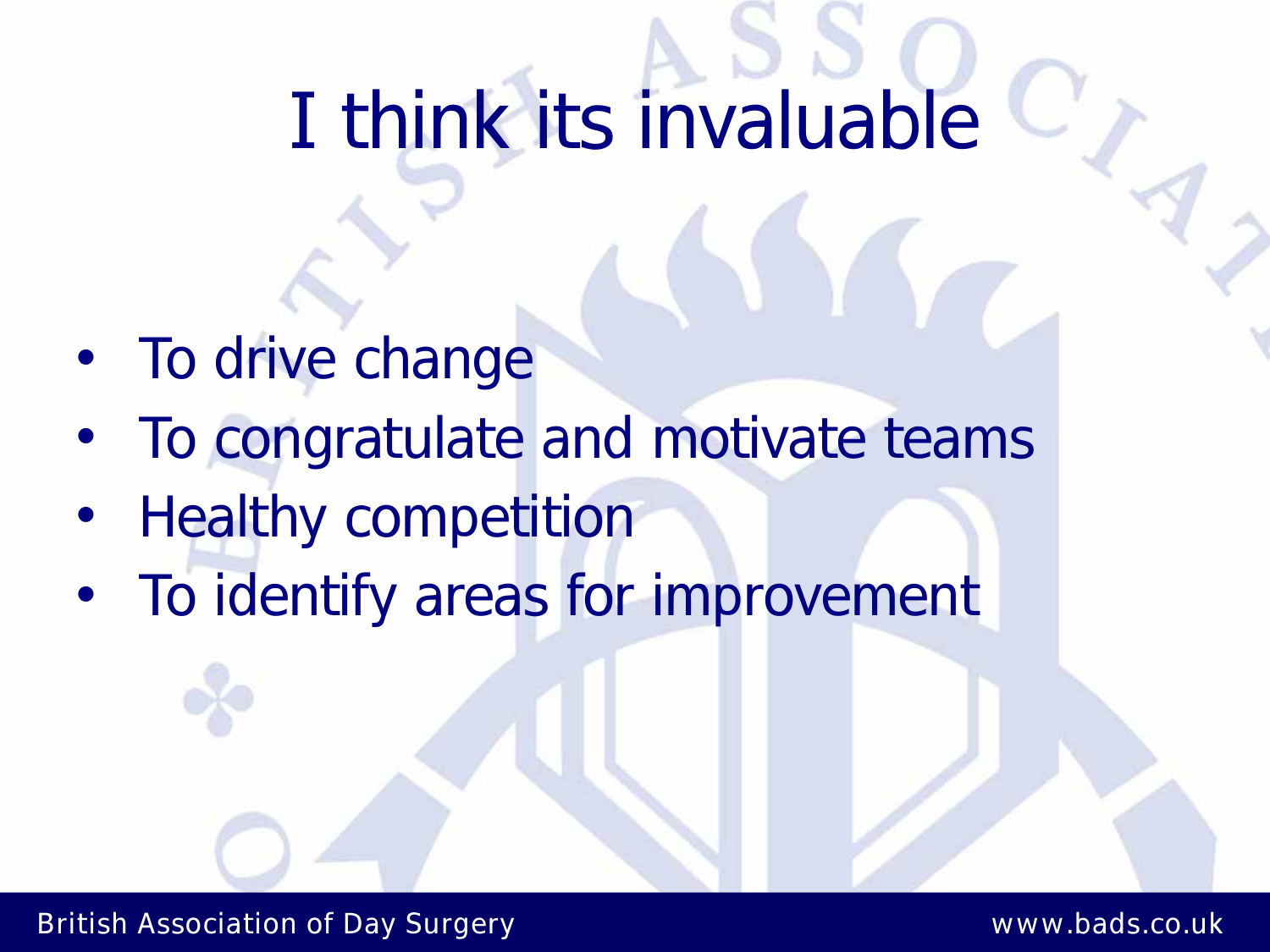

# I think its invaluable
To drive change
To congratulate and motivate teams
Healthy competition
To identify areas for improvement